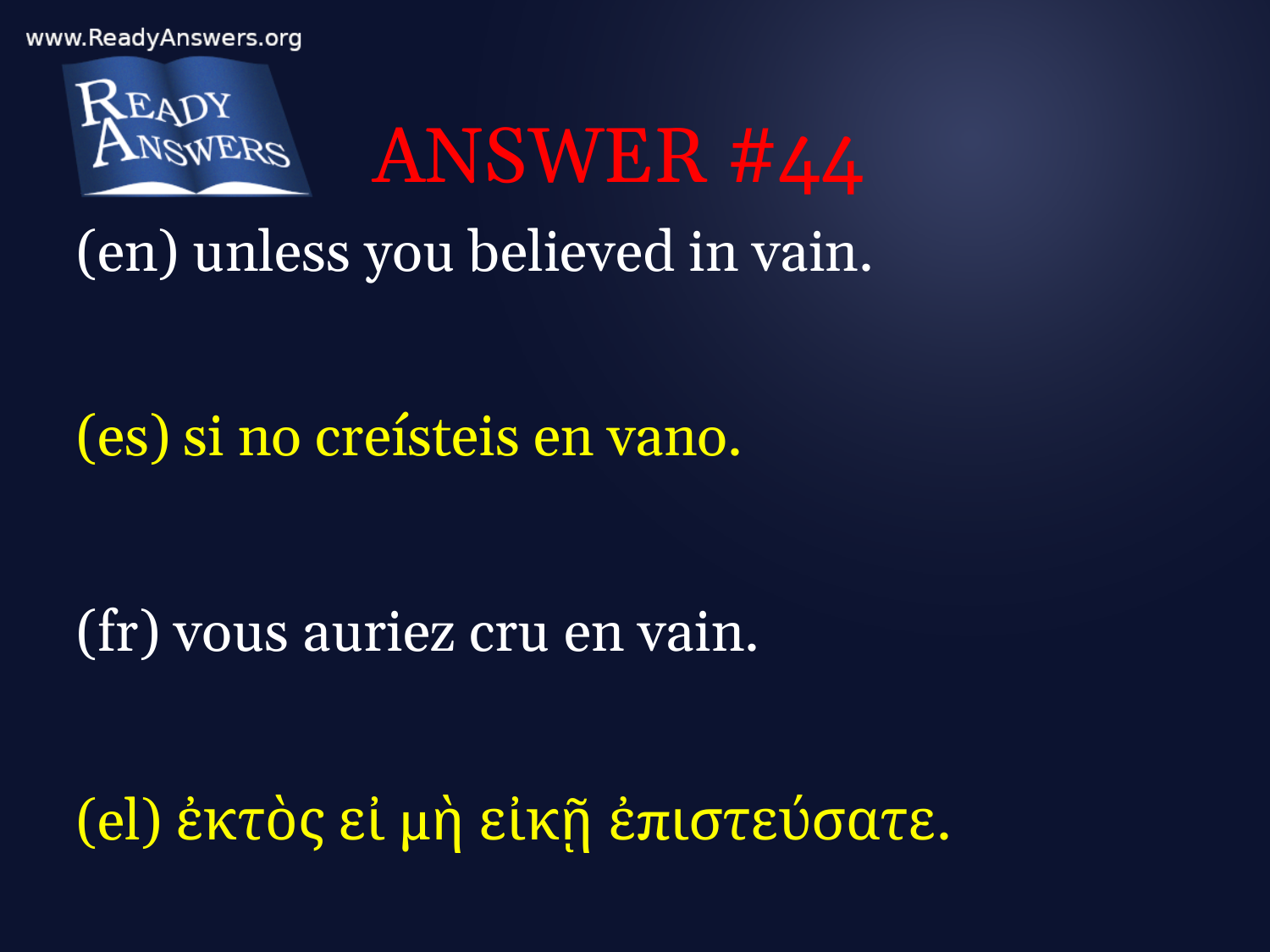

# ANSWER #44
(en) unless you believed in vain.
(es) si no creísteis en vano.
(fr) vous auriez cru en vain.
(el) ἐκτὸς εἰ μὴ εἰκῇ ἐπιστεύσατε.